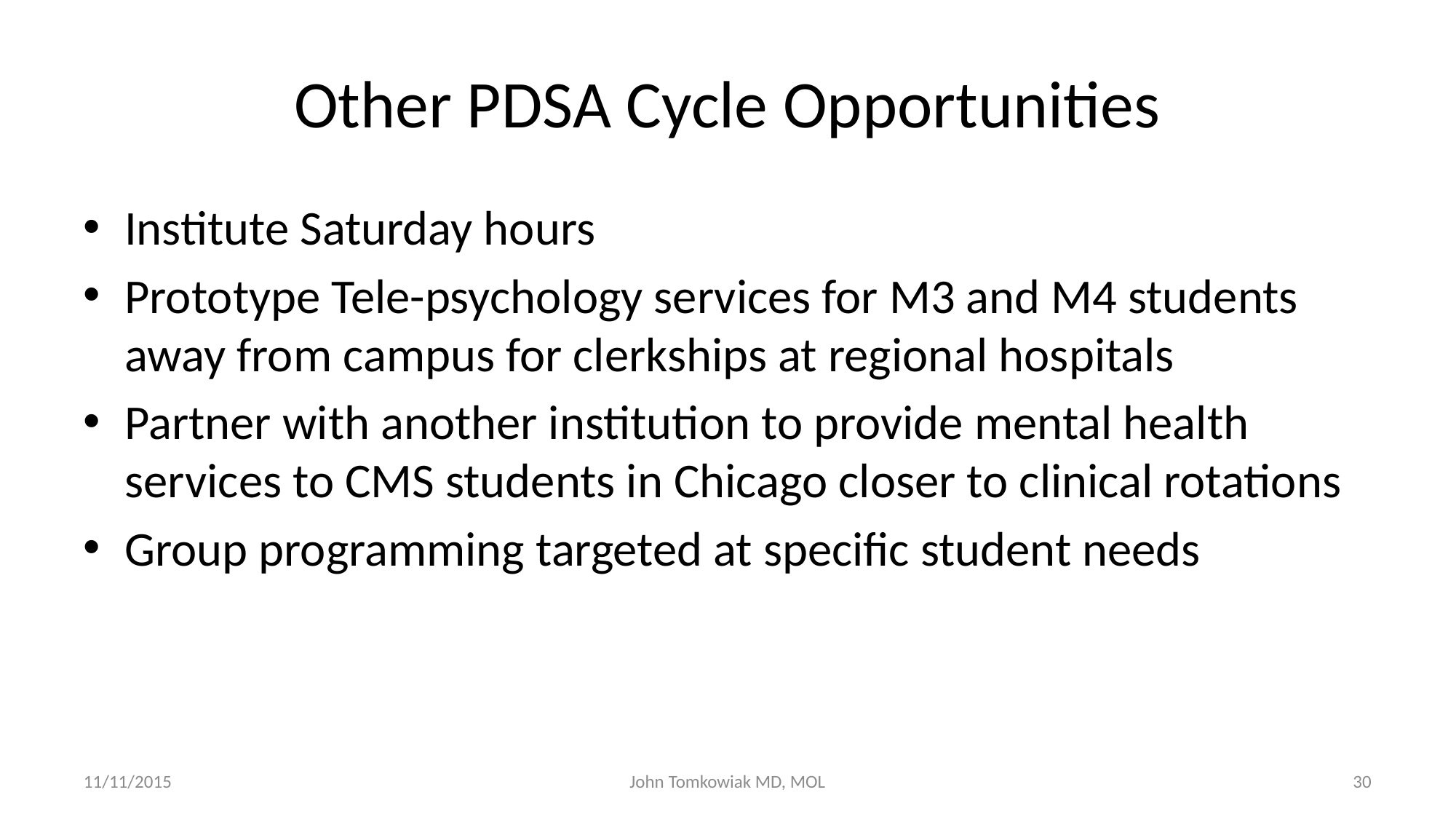

# Other PDSA Cycle Opportunities
Institute Saturday hours
Prototype Tele-psychology services for M3 and M4 students away from campus for clerkships at regional hospitals
Partner with another institution to provide mental health services to CMS students in Chicago closer to clinical rotations
Group programming targeted at specific student needs
11/11/2015
John Tomkowiak MD, MOL
30